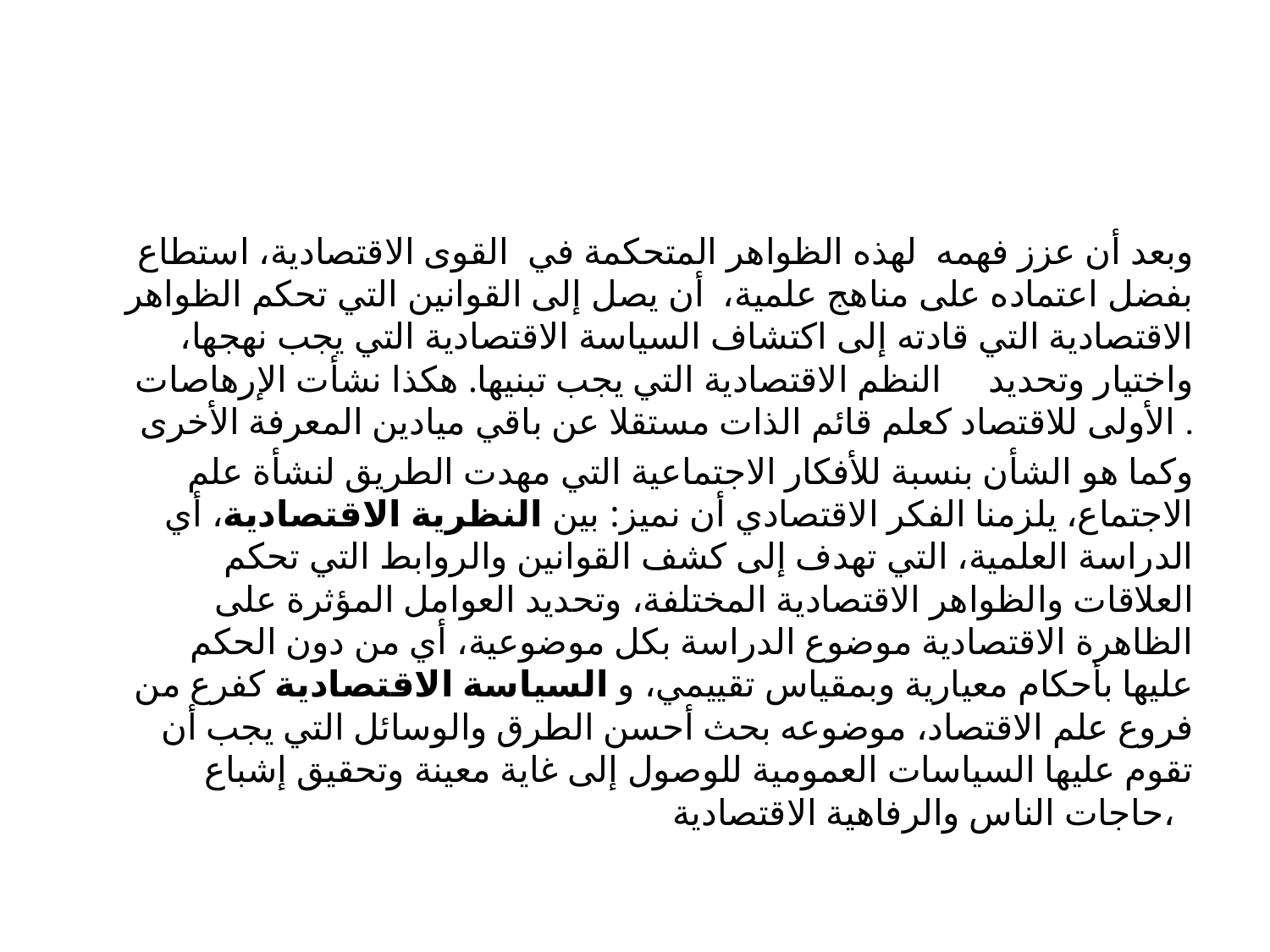

#
وبعد أن عزز فهمه  لهذه الظواهر المتحكمة في  القوى الاقتصادية، استطاع بفضل اعتماده على مناهج علمية،  أن يصل إلى القوانين التي تحكم الظواهر الاقتصادية التي قادته إلى اكتشاف السياسة الاقتصادية التي يجب نهجها، واختيار وتحديد     النظم الاقتصادية التي يجب تبنيها. هكذا نشأت الإرهاصات الأولى للاقتصاد كعلم قائم الذات مستقلا عن باقي ميادين المعرفة الأخرى .
 وكما هو الشأن بنسبة للأفكار الاجتماعية التي مهدت الطريق لنشأة علم الاجتماع، يلزمنا الفكر الاقتصادي أن نميز: بين النظرية الاقتصادية، أي الدراسة العلمية، التي تهدف إلى كشف القوانين والروابط التي تحكم العلاقات والظواهر الاقتصادية المختلفة، وتحديد العوامل المؤثرة على الظاهرة الاقتصادية موضوع الدراسة بكل موضوعية، أي من دون الحكم عليها بأحكام معيارية وبمقياس تقييمي، و السياسة الاقتصادية كفرع من فروع علم الاقتصاد، موضوعه بحث أحسن الطرق والوسائل التي يجب أن تقوم عليها السياسات العمومية للوصول إلى غاية معينة وتحقيق إشباع حاجات الناس والرفاهية الاقتصادية،